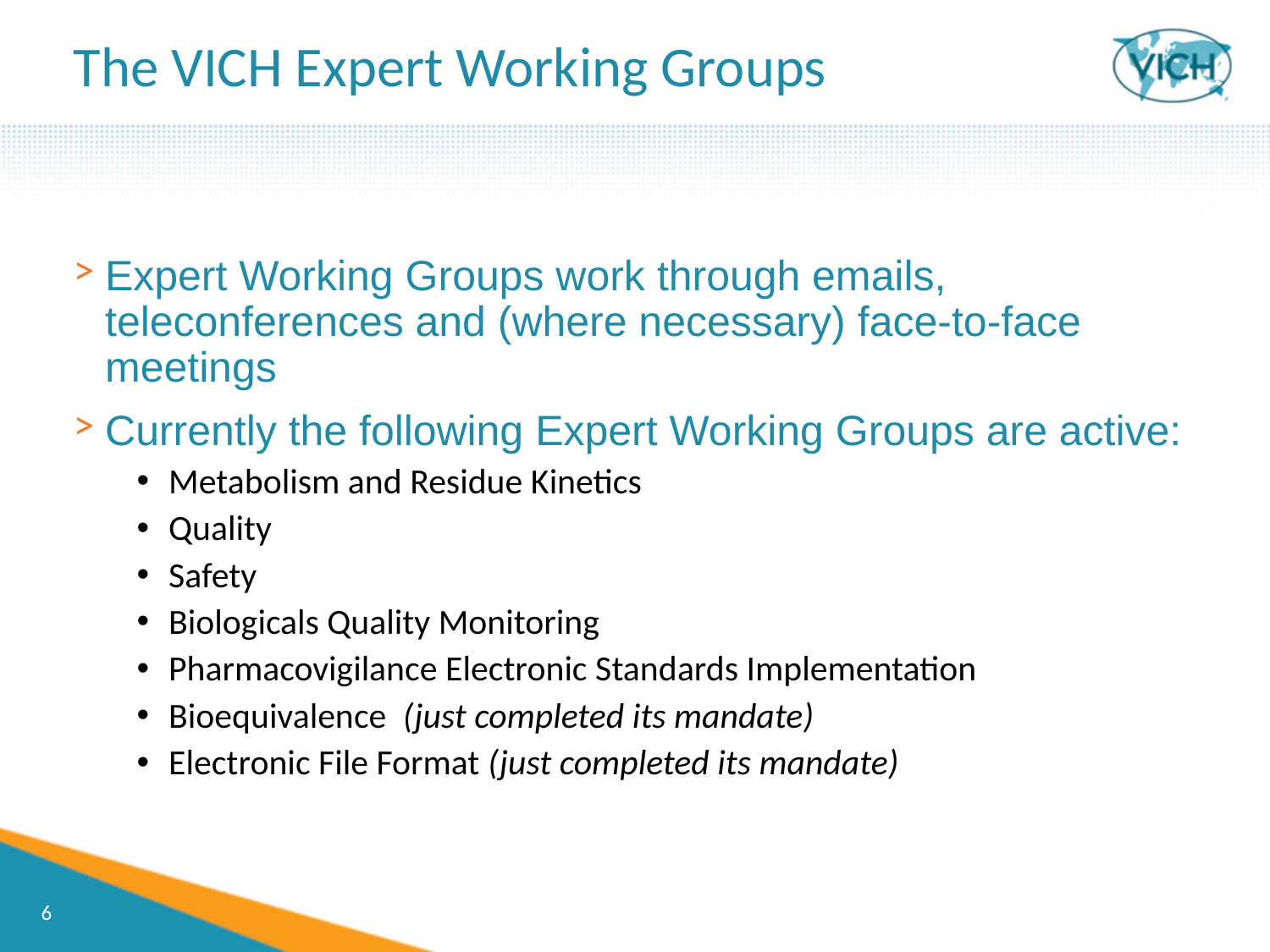

# The VICH Expert Working Groups
Expert Working Groups work through emails,  teleconferences and (where necessary) face-to-face meetings
Currently the following Expert Working Groups are active:
Metabolism and Residue Kinetics
Quality
Safety
Biologicals Quality Monitoring
Pharmacovigilance Electronic Standards Implementation
Bioequivalence  (just completed its mandate)
Electronic File Format (just completed its mandate)